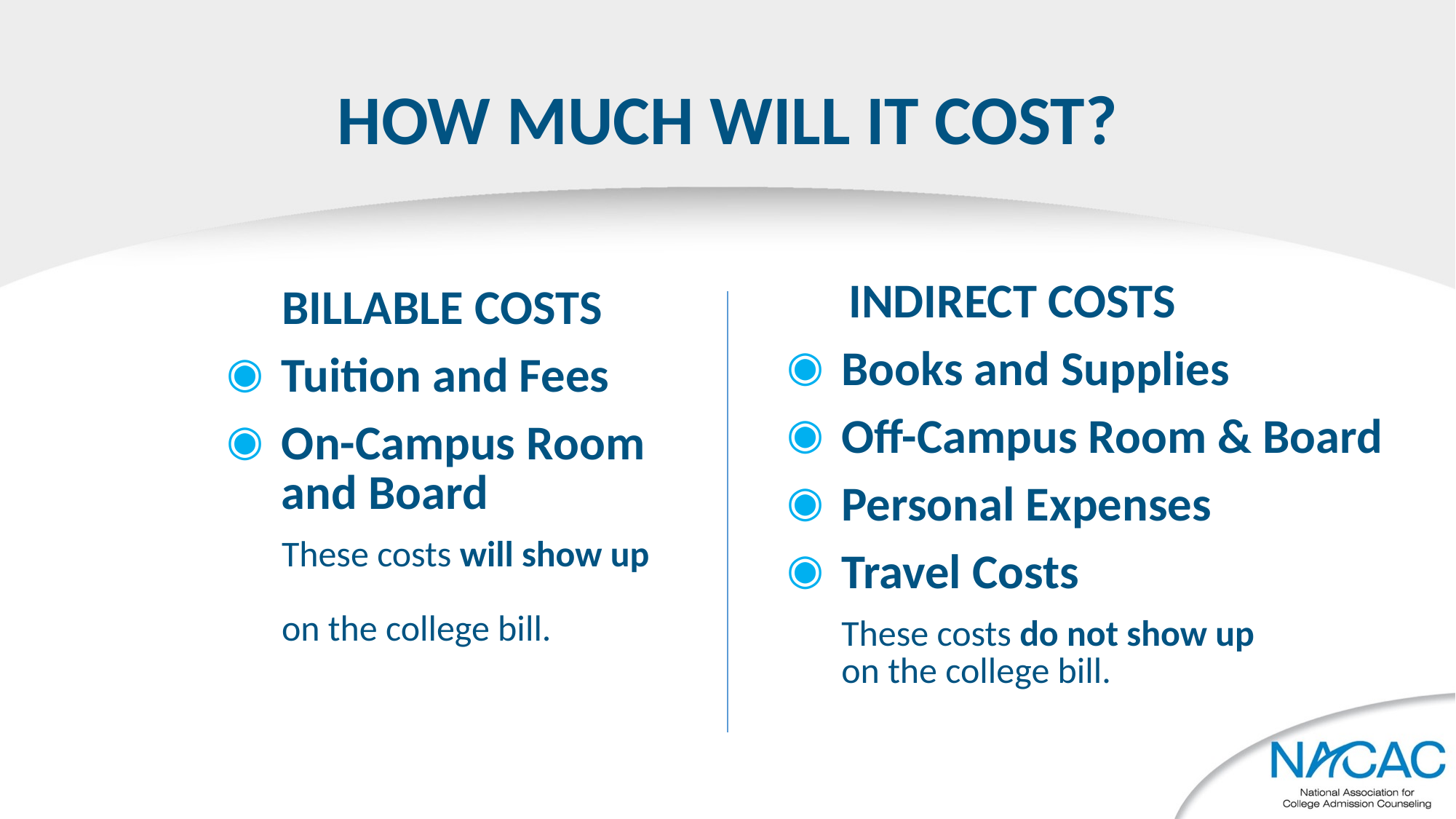

How Much Will it Cost?

Indirect Costs
Books and Supplies
Off-Campus Room & Board
Personal Expenses
Travel Costs
These costs do not show up
on the college bill.

Billable Costs
Tuition and Fees
On-Campus Room and Board
These costs will show up
on the college bill.